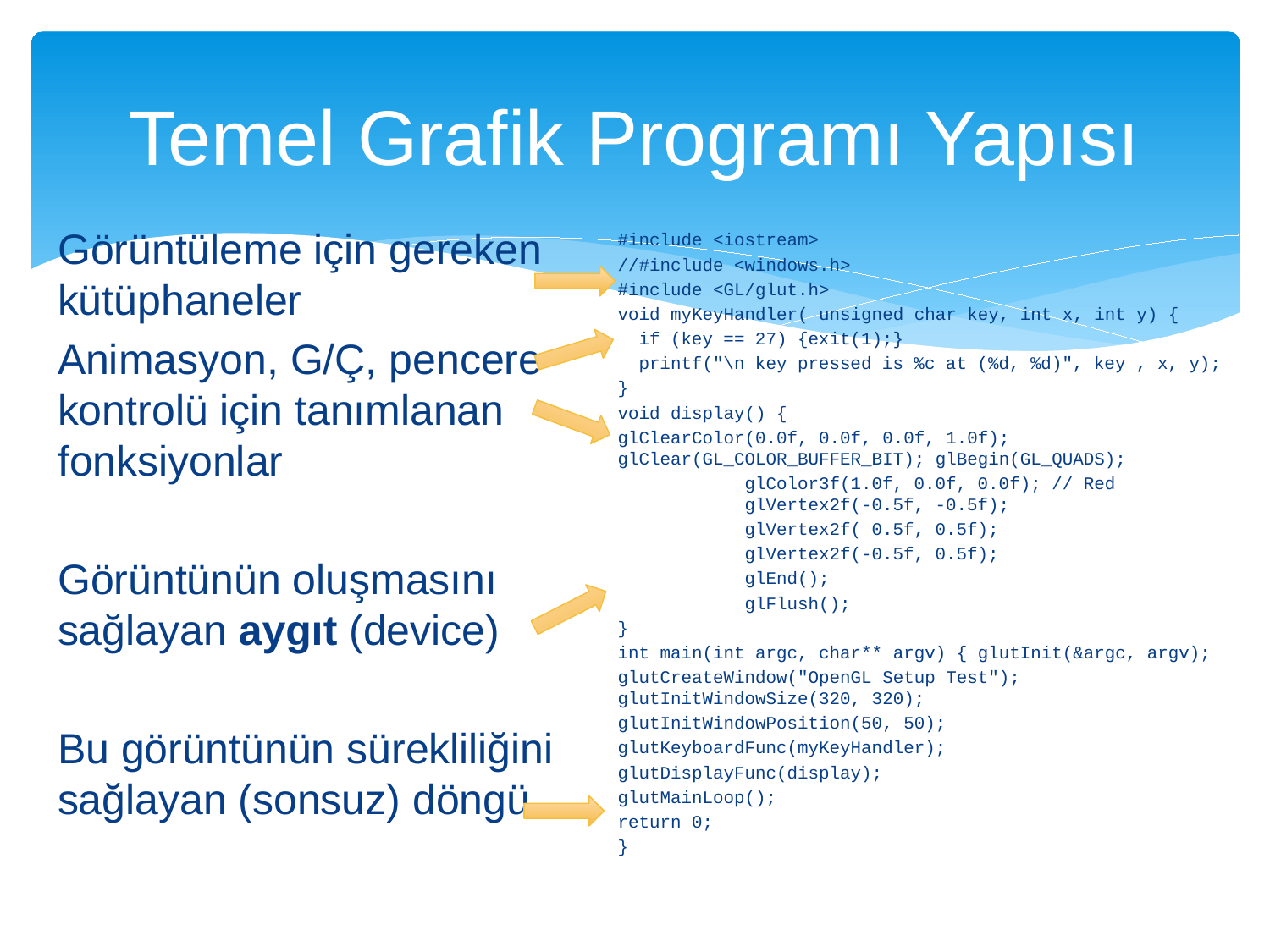

# Temel Grafik Programı Yapısı
Görüntüleme için gereken kütüphaneler
Animasyon, G/Ç, pencere kontrolü için tanımlanan fonksiyonlar

Görüntünün oluşmasını sağlayan aygıt (device)

Bu görüntünün sürekliliğini sağlayan (sonsuz) döngü
#include <iostream>
//#include <windows.h>
#include <GL/glut.h>
void myKeyHandler( unsigned char key, int x, int y) {
  if (key == 27) {exit(1);}
  printf("\n key pressed is %c at (%d, %d)", key , x, y);
}
void display() {
glClearColor(0.0f, 0.0f, 0.0f, 1.0f); glClear(GL_COLOR_BUFFER_BIT); glBegin(GL_QUADS);
	glColor3f(1.0f, 0.0f, 0.0f); // Red 	glVertex2f(-0.5f, -0.5f);
	glVertex2f( 0.5f, 0.5f);
	glVertex2f(-0.5f, 0.5f);
	glEnd();
	glFlush();
}
int main(int argc, char** argv) { glutInit(&argc, argv);
glutCreateWindow("OpenGL Setup Test"); glutInitWindowSize(320, 320);
glutInitWindowPosition(50, 50);
glutKeyboardFunc(myKeyHandler);
glutDisplayFunc(display);
glutMainLoop();
return 0;
}